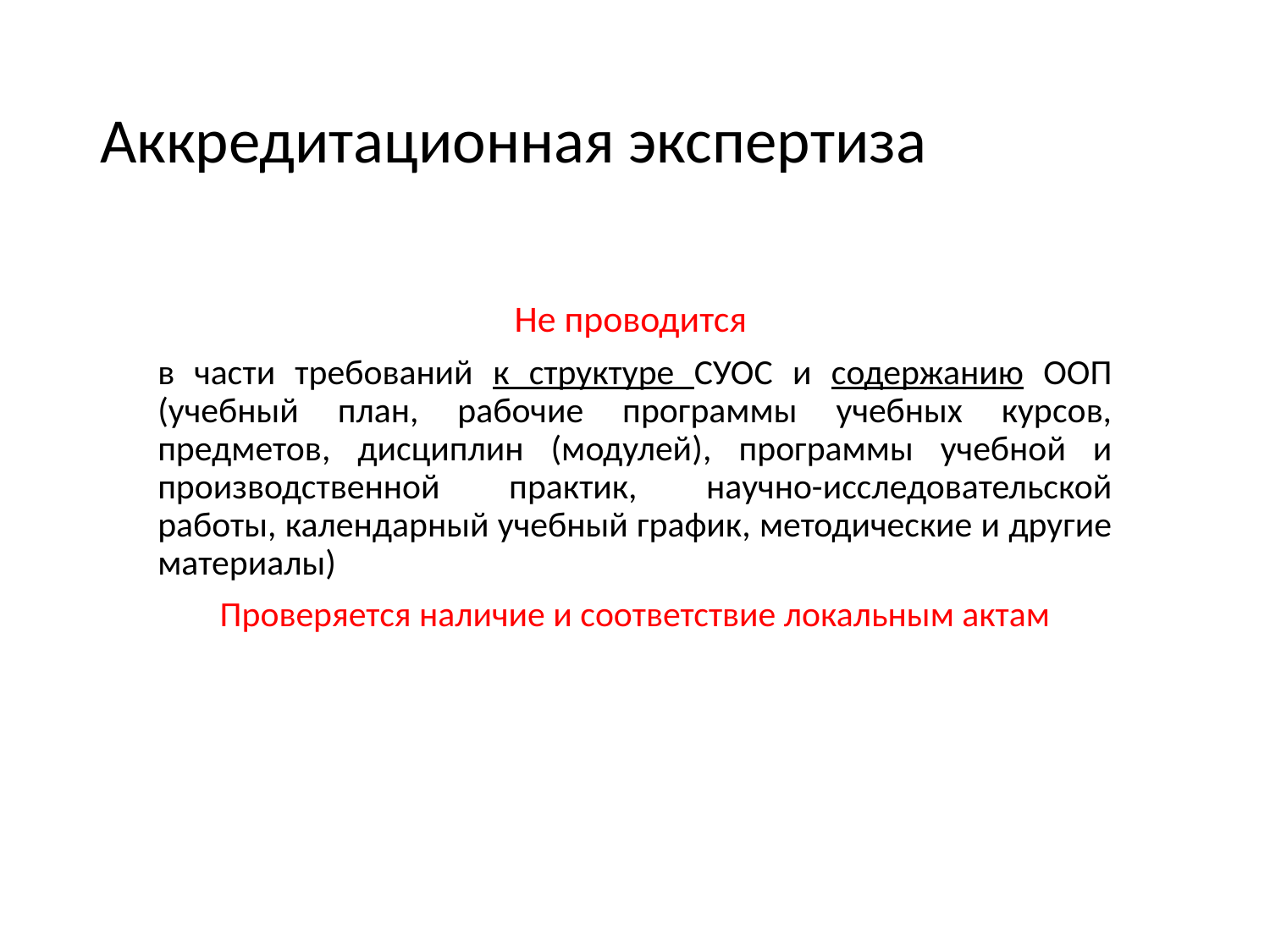

# Аккредитационная экспертиза
Не проводится
в части требований к структуре СУОС и содержанию ООП (учебный план, рабочие программы учебных курсов, предметов, дисциплин (модулей), программы учебной и производственной практик, научно-исследовательской работы, календарный учебный график, методические и другие материалы)
Проверяется наличие и соответствие локальным актам